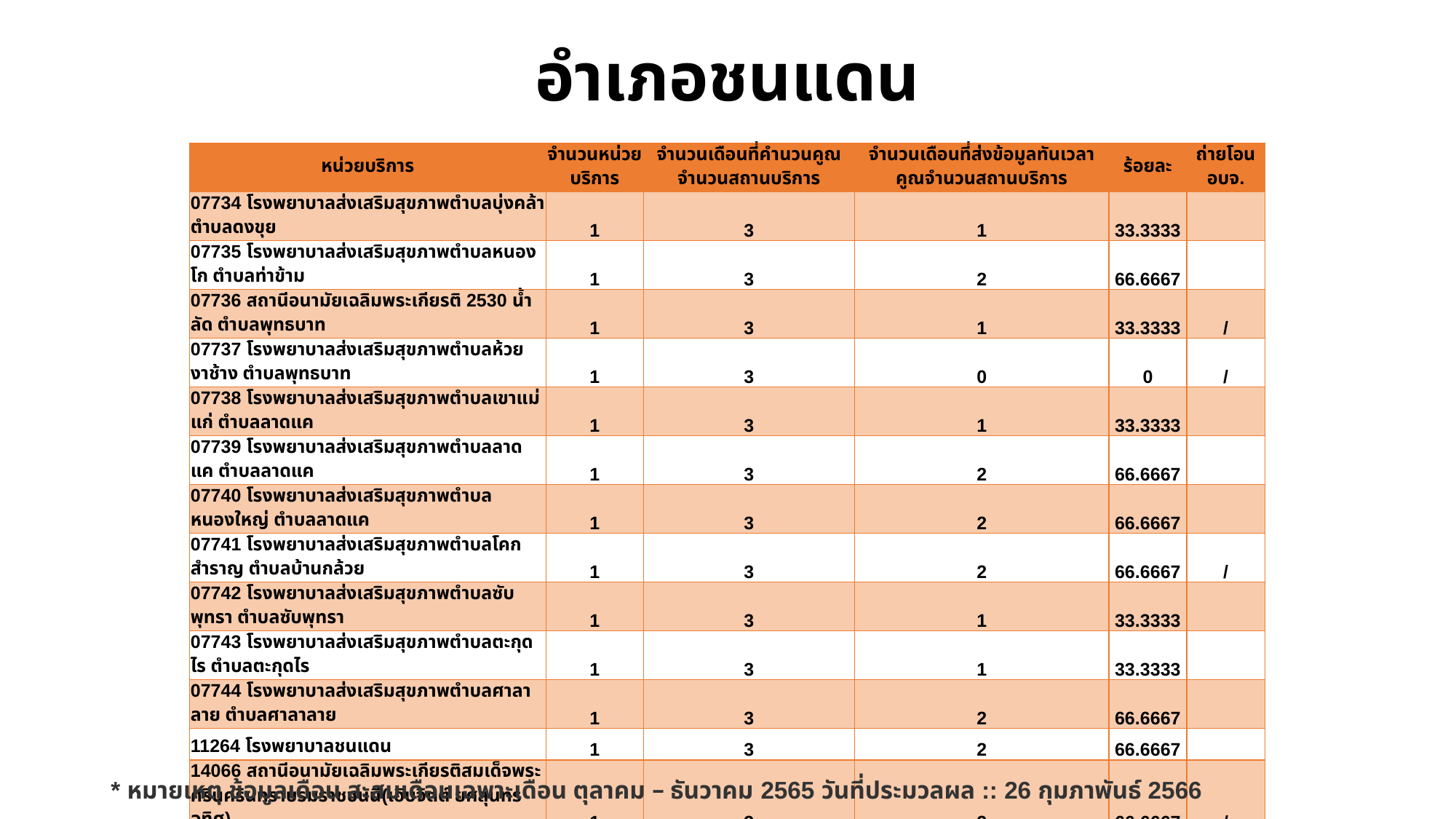

# อำเภอชนแดน
| หน่วยบริการ | จำนวนหน่วยบริการ | จำนวนเดือนที่คำนวนคูณจำนวนสถานบริการ | จำนวนเดือนที่ส่งข้อมูลทันเวลาคูณจำนวนสถานบริการ | ร้อยละ | ถ่ายโอน อบจ. |
| --- | --- | --- | --- | --- | --- |
| 07734 โรงพยาบาลส่งเสริมสุขภาพตำบลบุ่งคล้า ตำบลดงขุย | 1 | 3 | 1 | 33.3333 |  |
| 07735 โรงพยาบาลส่งเสริมสุขภาพตำบลหนองโก ตำบลท่าข้าม | 1 | 3 | 2 | 66.6667 |  |
| 07736 สถานีอนามัยเฉลิมพระเกียรติ 2530 น้ำลัด ตำบลพุทธบาท | 1 | 3 | 1 | 33.3333 | / |
| 07737 โรงพยาบาลส่งเสริมสุขภาพตำบลห้วยงาช้าง ตำบลพุทธบาท | 1 | 3 | 0 | 0 | / |
| 07738 โรงพยาบาลส่งเสริมสุขภาพตำบลเขาแม่แก่ ตำบลลาดแค | 1 | 3 | 1 | 33.3333 |  |
| 07739 โรงพยาบาลส่งเสริมสุขภาพตำบลลาดแค ตำบลลาดแค | 1 | 3 | 2 | 66.6667 |  |
| 07740 โรงพยาบาลส่งเสริมสุขภาพตำบลหนองใหญ่ ตำบลลาดแค | 1 | 3 | 2 | 66.6667 |  |
| 07741 โรงพยาบาลส่งเสริมสุขภาพตำบลโคกสำราญ ตำบลบ้านกล้วย | 1 | 3 | 2 | 66.6667 | / |
| 07742 โรงพยาบาลส่งเสริมสุขภาพตำบลซับพุทรา ตำบลซับพุทรา | 1 | 3 | 1 | 33.3333 |  |
| 07743 โรงพยาบาลส่งเสริมสุขภาพตำบลตะกุดไร ตำบลตะกุดไร | 1 | 3 | 1 | 33.3333 |  |
| 07744 โรงพยาบาลส่งเสริมสุขภาพตำบลศาลาลาย ตำบลศาลาลาย | 1 | 3 | 2 | 66.6667 |  |
| 11264 โรงพยาบาลชนแดน | 1 | 3 | 2 | 66.6667 |  |
| 14066 สถานีอนามัยเฉลิมพระเกียรติสมเด็จพระศรีนครินทราบรมราชชนนี(เอิบจิตต์ ยศสุนทร อุทิศ) | 1 | 3 | 2 | 66.6667 | / |
| 21982 โรงพยาบาลส่งเสริมสุขภาพตำบลโป่งนกแก้ว ตำบลตะกุดไร | 1 | 3 | 1 | 33.3333 |  |
| 41703 สถานบริการสาธารณสุขชุมชนบ้านล่องเข้ | 1 | 3 | 0 | 0 |  |
| รวม | 15 | 45 | 20 | 44.4444 | 4 |
* หมายเหตุ ข้อมูลเดือน สะสมเดือนเฉพาะเดือน ตุลาคม – ธันวาคม 2565 วันที่ประมวลผล :: 26 กุมภาพันธ์ 2566